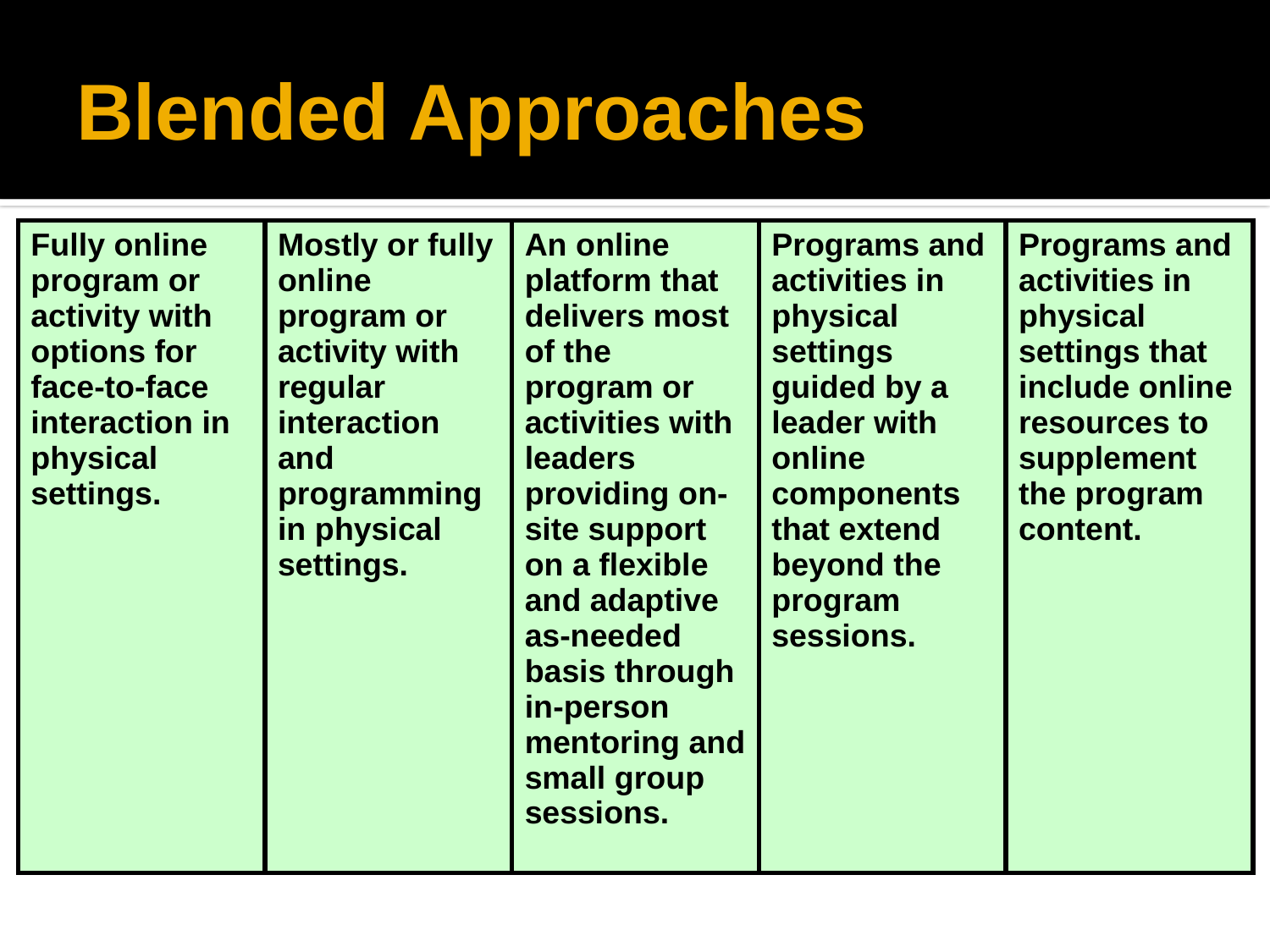

# Blended Approaches
| Fully online program or activity with options for face-to-face interaction in physical settings. | Mostly or fully online program or activity with regular interaction and programming in physical settings. | An online platform that delivers most of the program or activities with leaders providing on-site support on a flexible and adaptive as-needed basis through in-person mentoring and small group sessions. | Programs and activities in physical settings guided by a leader with online components that extend beyond the program sessions. | Programs and activities in physical settings that include online resources to supplement the program content. |
| --- | --- | --- | --- | --- |